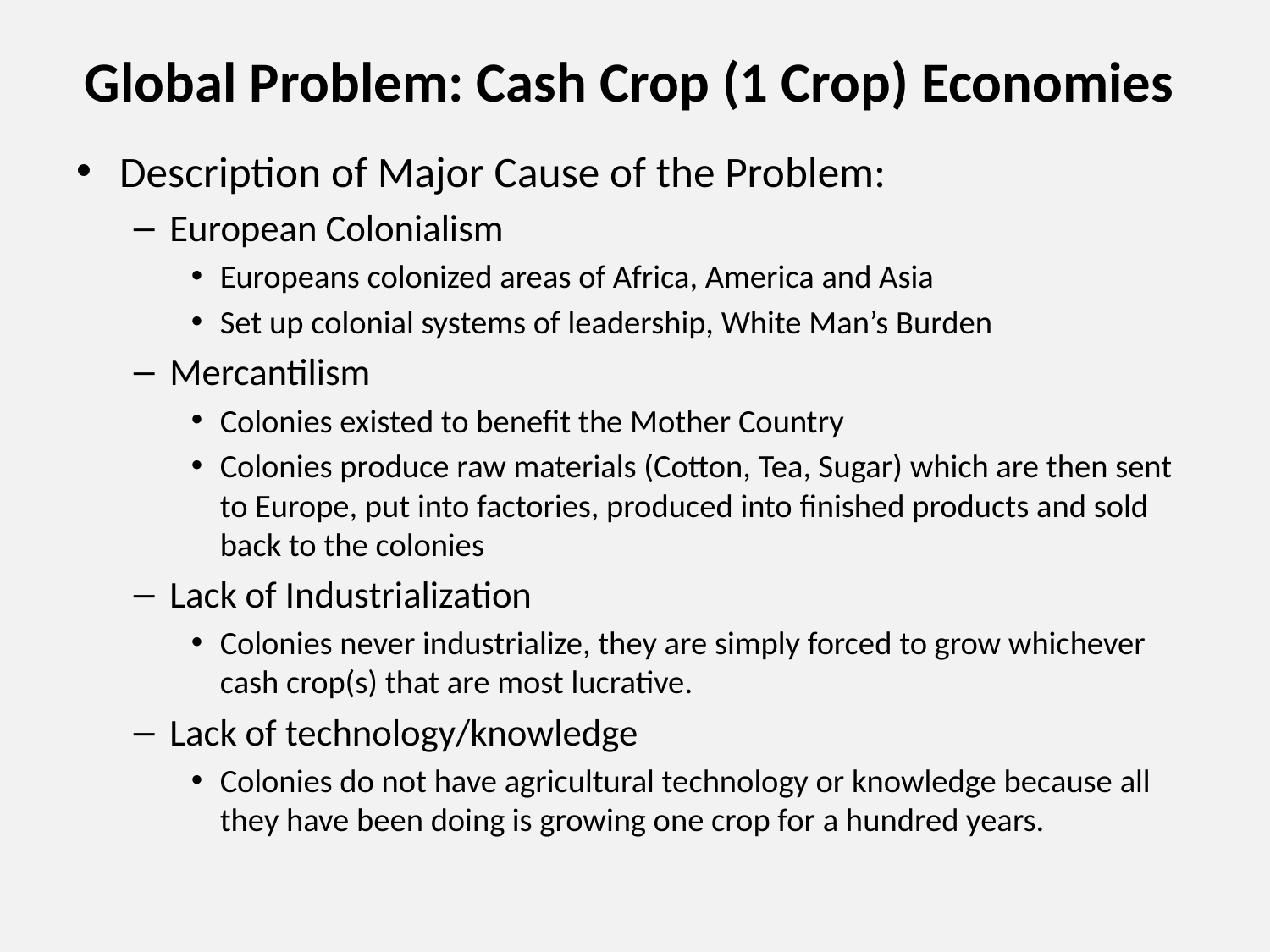

# Global Problem: Cash Crop (1 Crop) Economies
Description of Major Cause of the Problem:
European Colonialism
Europeans colonized areas of Africa, America and Asia
Set up colonial systems of leadership, White Man’s Burden
Mercantilism
Colonies existed to benefit the Mother Country
Colonies produce raw materials (Cotton, Tea, Sugar) which are then sent to Europe, put into factories, produced into finished products and sold back to the colonies
Lack of Industrialization
Colonies never industrialize, they are simply forced to grow whichever cash crop(s) that are most lucrative.
Lack of technology/knowledge
Colonies do not have agricultural technology or knowledge because all they have been doing is growing one crop for a hundred years.